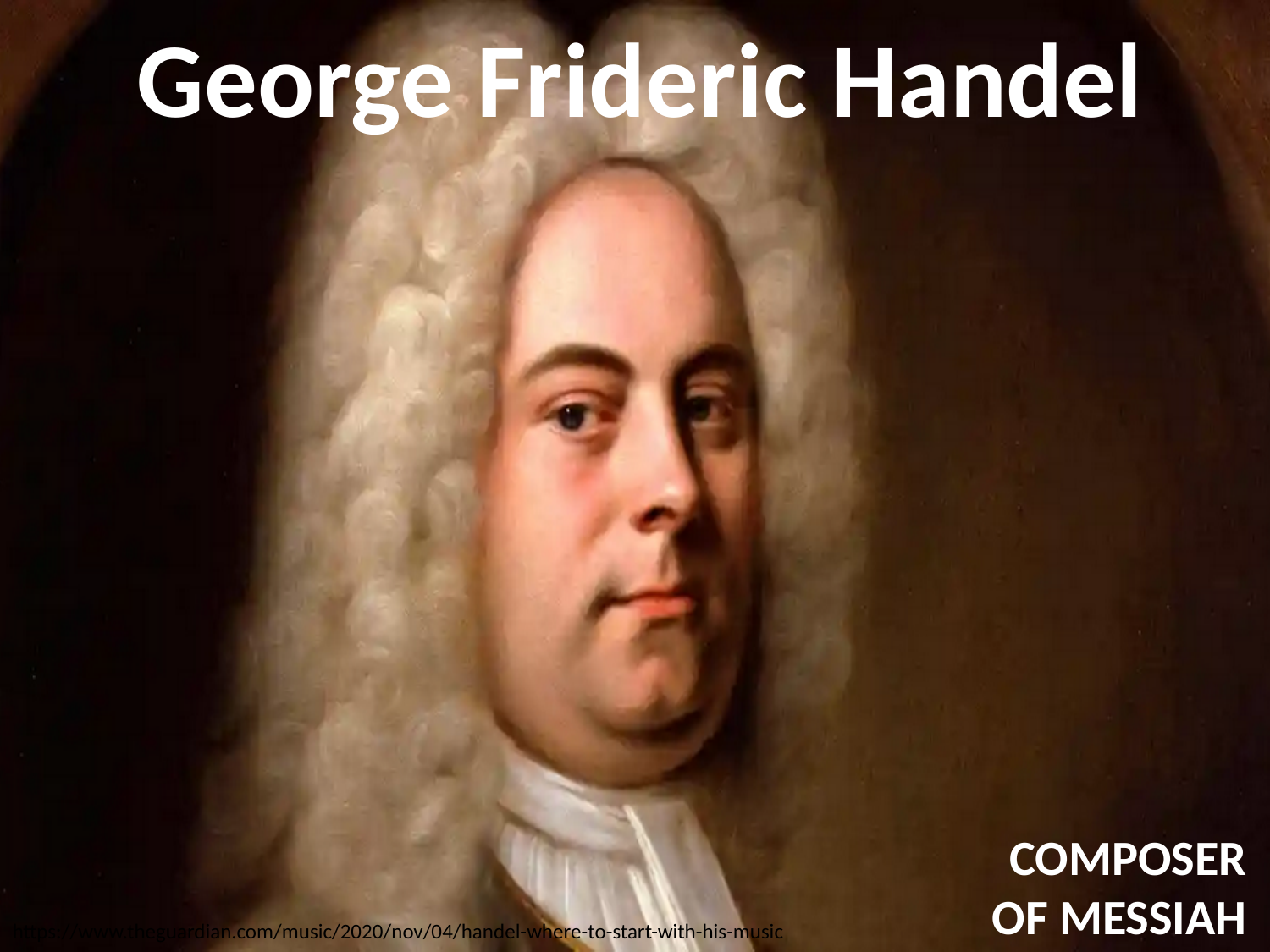

# George Frideric Handel
COMPOSER OF MESSIAH
https://www.theguardian.com/music/2020/nov/04/handel-where-to-start-with-his-music